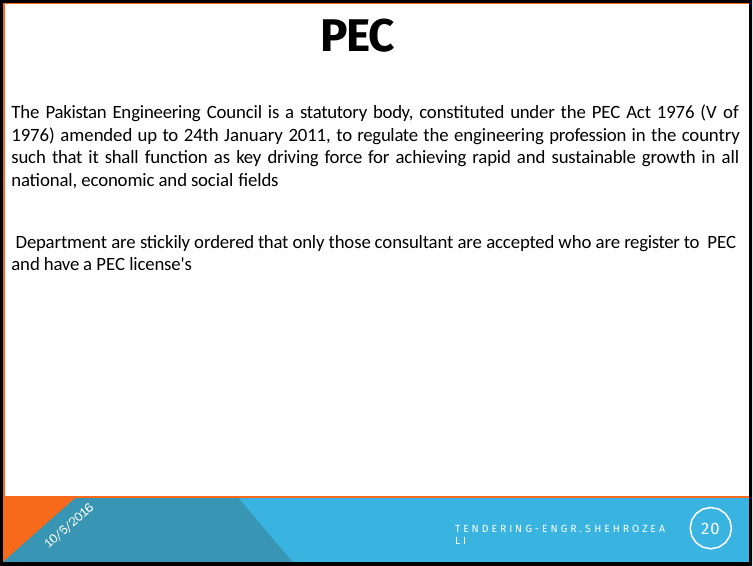

PEC
# The Pakistan Engineering Council is a statutory body, constituted under the PEC Act 1976 (V of  1976) amended up to 24th January 2011, to regulate the engineering profession in the country  such that it shall function as key driving force for achieving rapid and sustainable growth in all  national, economic and social fields
Department are stickily ordered that only those consultant are accepted who are register to  PEC and have a PEC license's

20
T E N D E R I N G - E N G R . S H E H R O Z E A L I